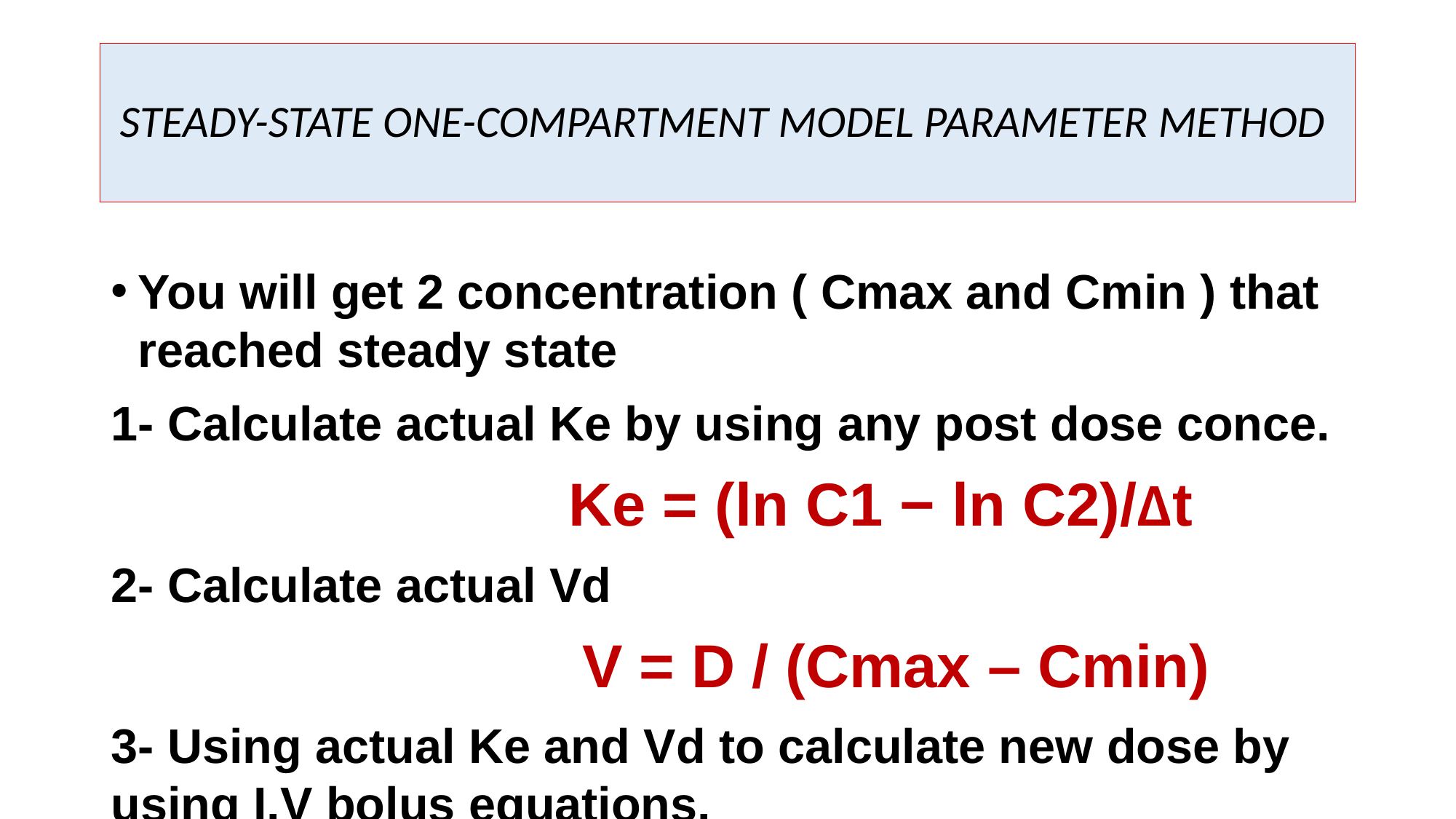

# STEADY-STATE ONE-COMPARTMENT MODEL PARAMETER METHOD
You will get 2 concentration ( Cmax and Cmin ) that reached steady state
1- Calculate actual Ke by using any post dose conce.
                                  Ke = (ln C1 − ln C2)/Δt
2- Calculate actual Vd
                                   V = D / (Cmax – Cmin)
3- Using actual Ke and Vd to calculate new dose by using I.V bolus equations.